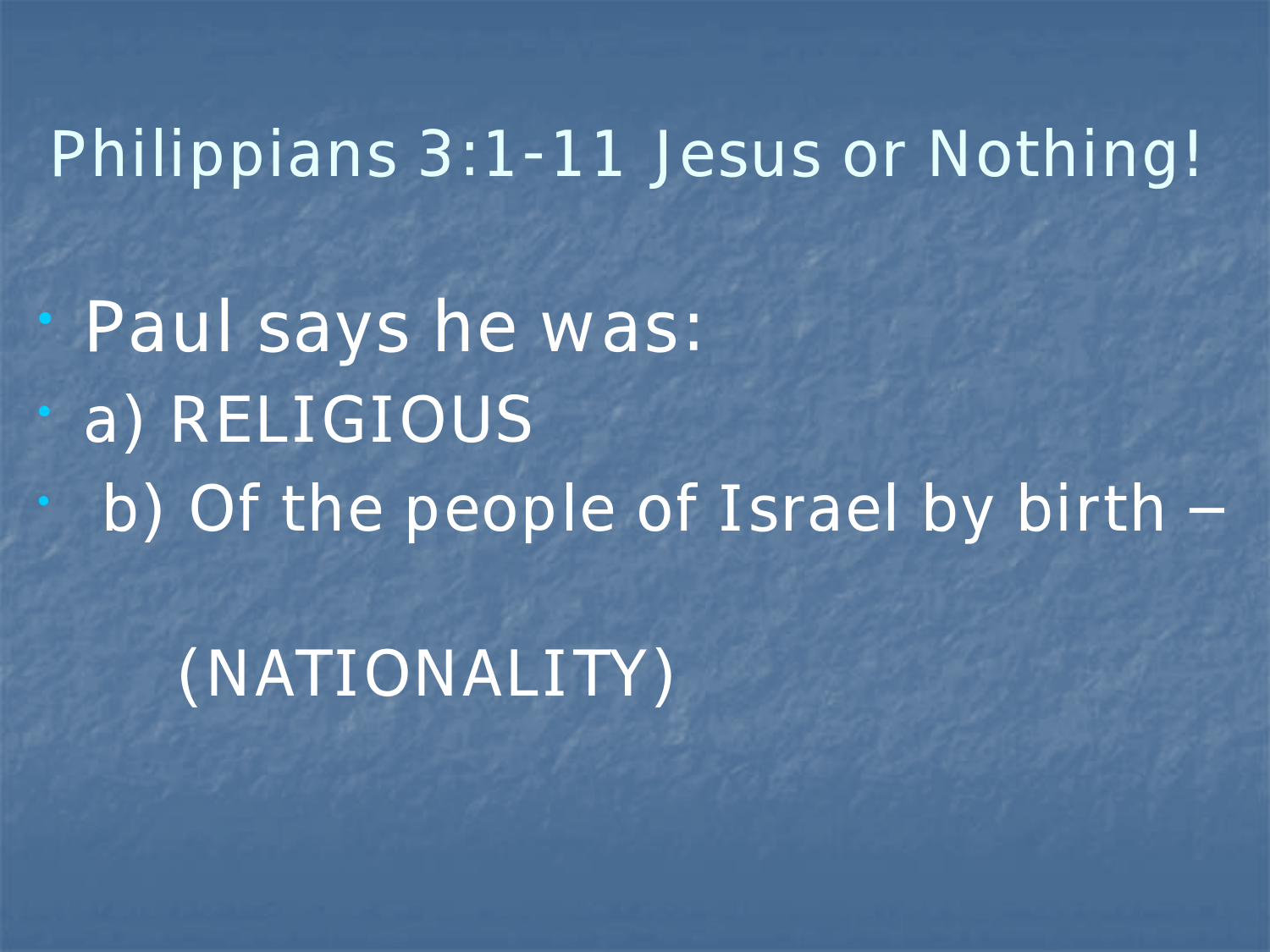

# Philippians 3:1-11 Jesus or Nothing!
Paul says he was:
a) RELIGIOUS
 b) Of the people of Israel by birth –
	     (NATIONALITY)